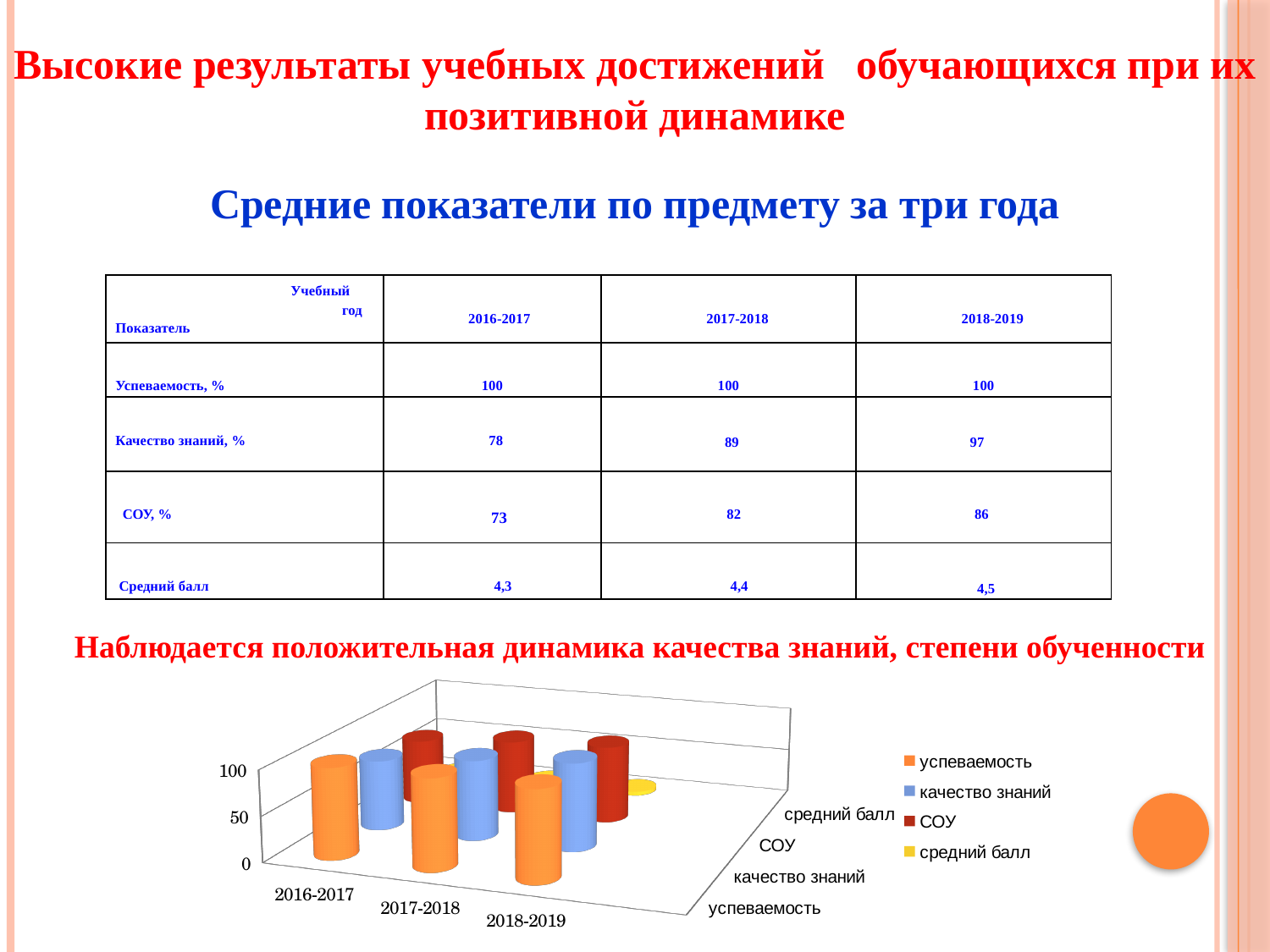

Высокие результаты учебных достижений   обучающихся при их позитивной динамике

Средние показатели по предмету за три года
| Учебный год Показатель | 2016-2017 | 2017-2018 | 2018-2019 |
| --- | --- | --- | --- |
| Успеваемость, % | 100 | 100 | 100 |
| Качество знаний, % | 78 | 89 | 97 |
| СОУ, % | 73 | 82 | 86 |
| Средний балл | 4,3 | 4,4 | 4,5 |
   Наблюдается положительная динамика качества знаний, степени обученности

[unsupported chart]

[unsupported chart]